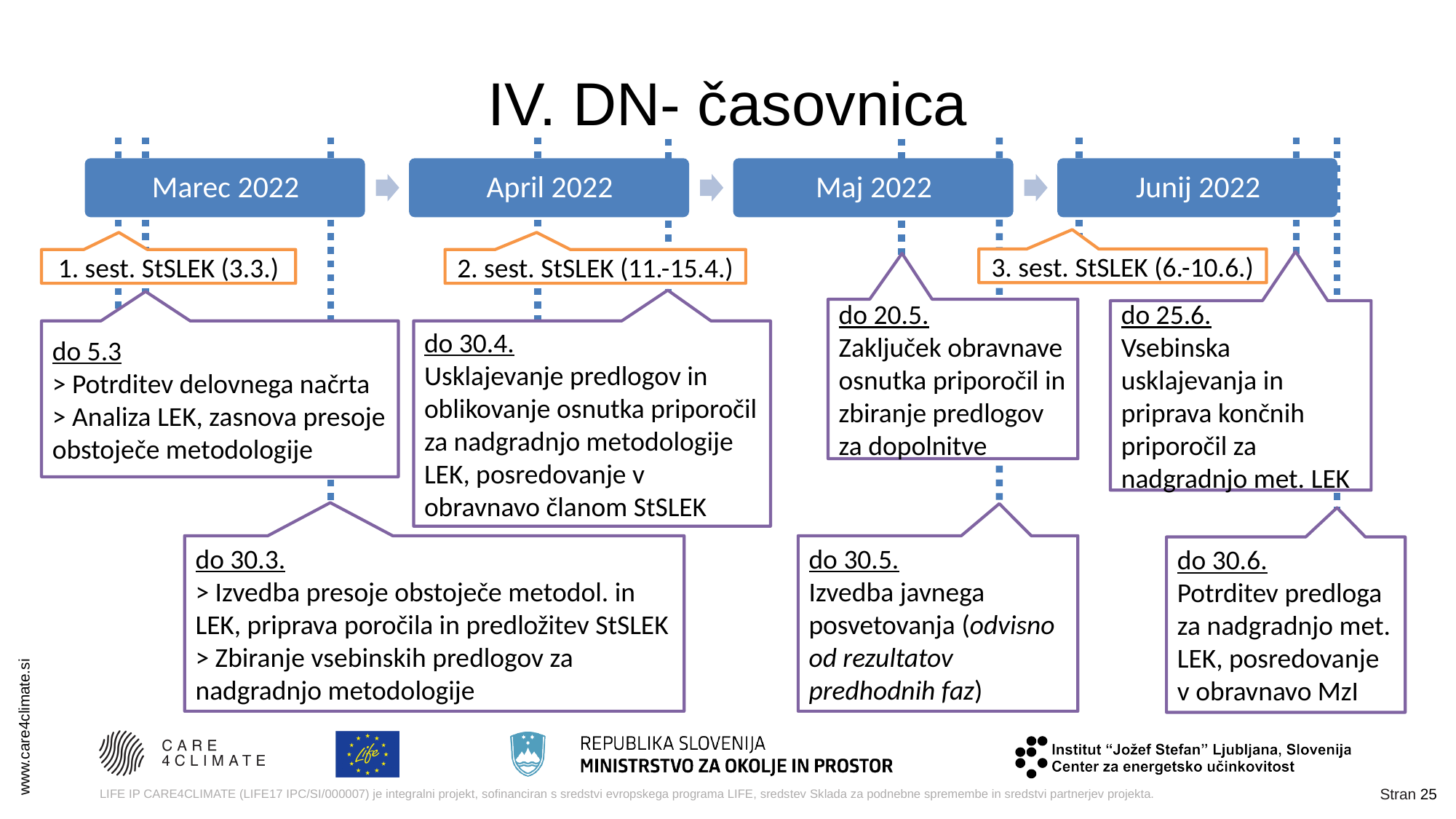

# IV. DN- časovnica
Marec 2022

April 2022

Maj 2022

Junij 2022
3. sest. StSLEK (6.-10.6.)
1. sest. StSLEK (3.3.)
2. sest. StSLEK (11.-15.4.)
do 20.5.
Zaključek obravnave osnutka priporočil in zbiranje predlogov za dopolnitve
do 25.6.
Vsebinska usklajevanja in priprava končnih priporočil za nadgradnjo met. LEK
do 5.3
> Potrditev delovnega načrta
> Analiza LEK, zasnova presoje obstoječe metodologije
do 30.4.
Usklajevanje predlogov in oblikovanje osnutka priporočil za nadgradnjo metodologije LEK, posredovanje v obravnavo članom StSLEK
do 30.3.
> Izvedba presoje obstoječe metodol. in LEK, priprava poročila in predložitev StSLEK
> Zbiranje vsebinskih predlogov za nadgradnjo metodologije
do 30.5.
Izvedba javnega posvetovanja (odvisno od rezultatov predhodnih faz)
do 30.6.
Potrditev predloga za nadgradnjo met. LEK, posredovanje v obravnavo MzI